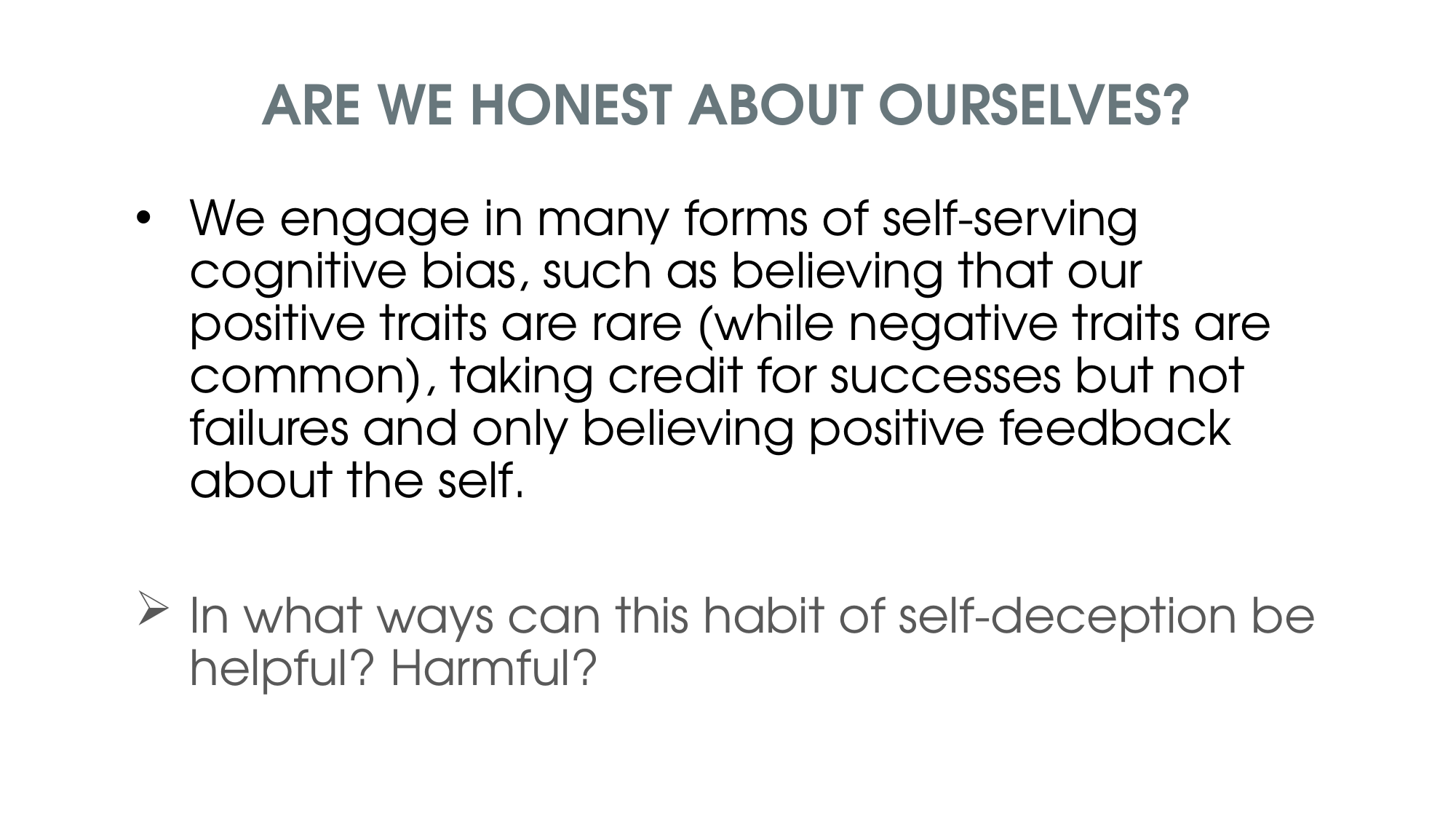

# ARE WE HONEST ABOUT OURSELVES?
We engage in many forms of self-serving cognitive bias, such as believing that our positive traits are rare (while negative traits are common), taking credit for successes but not failures and only believing positive feedback about the self.

In what ways can this habit of self-deception be helpful? Harmful?